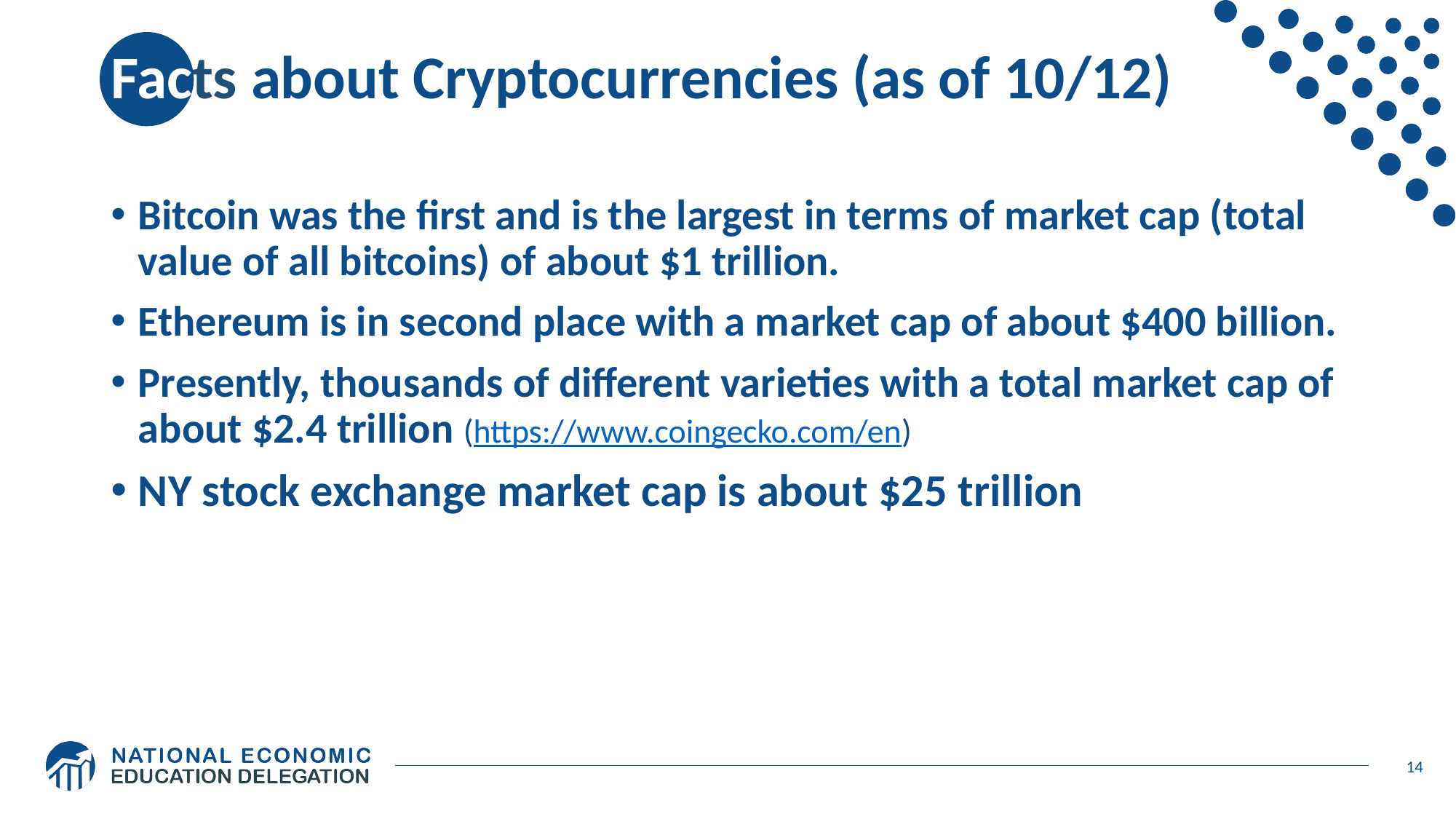

# Facts about Cryptocurrencies (as of 10/12)
Bitcoin was the first and is the largest in terms of market cap (total value of all bitcoins) of about $1 trillion.
Ethereum is in second place with a market cap of about $400 billion.
Presently, thousands of different varieties with a total market cap of about $2.4 trillion (https://www.coingecko.com/en)
NY stock exchange market cap is about $25 trillion

14